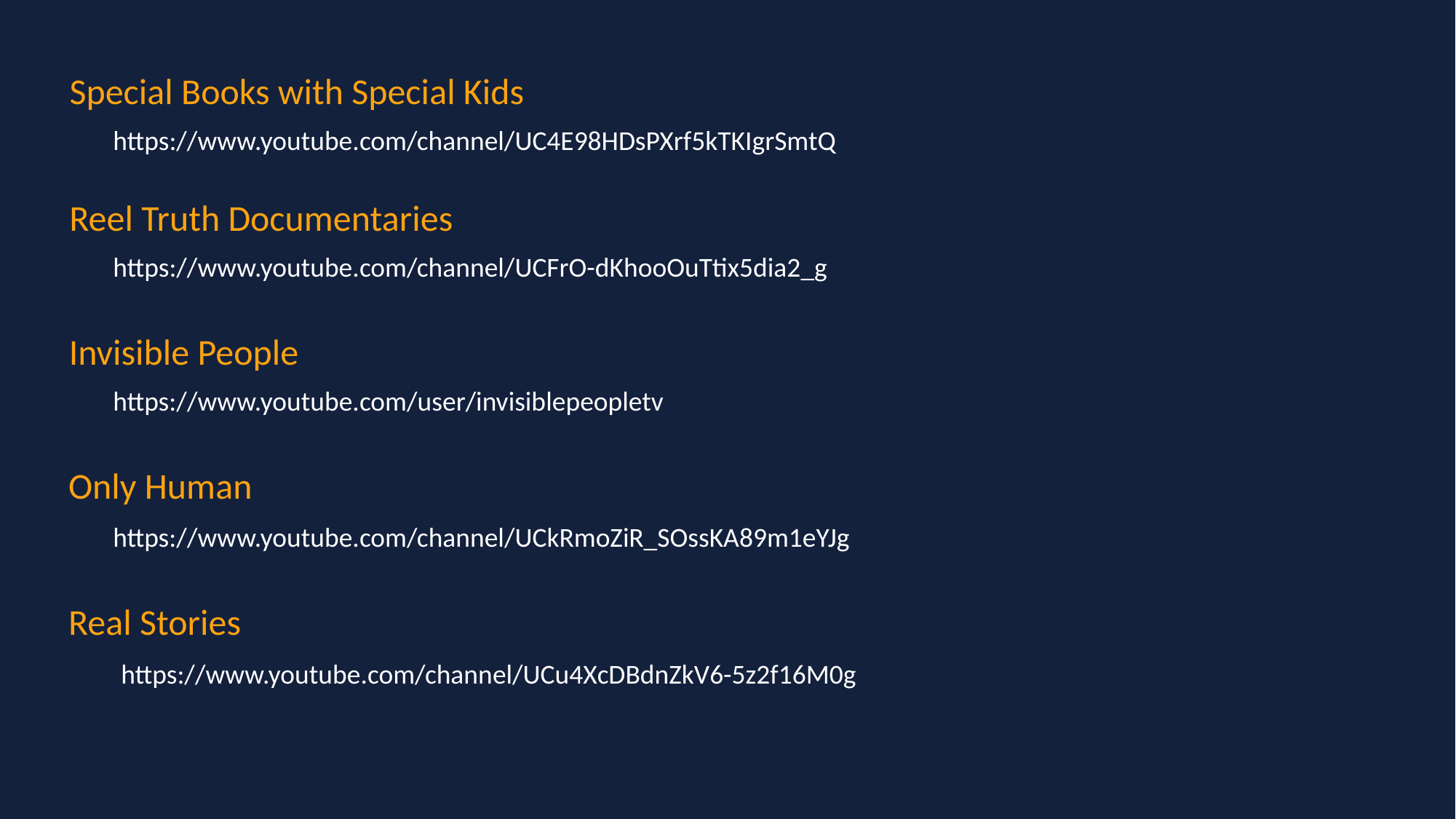

Special Books with Special Kids
https://www.youtube.com/channel/UC4E98HDsPXrf5kTKIgrSmtQ
Reel Truth Documentaries
https://www.youtube.com/channel/UCFrO-dKhooOuTtix5dia2_g
Invisible People
https://www.youtube.com/user/invisiblepeopletv
Only Human
https://www.youtube.com/channel/UCkRmoZiR_SOssKA89m1eYJg
Real Stories
https://www.youtube.com/channel/UCu4XcDBdnZkV6-5z2f16M0g